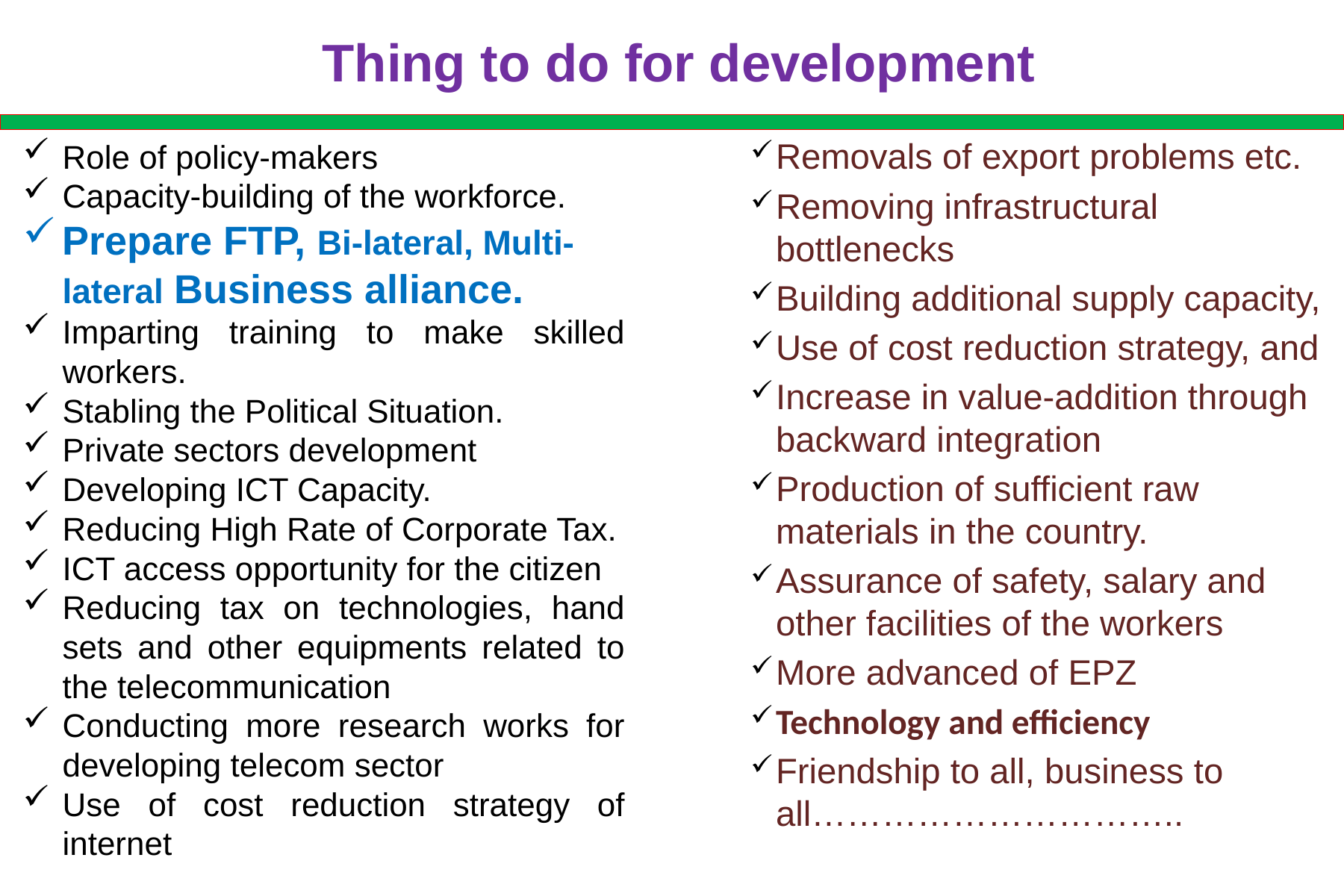

# Thing to do for development

Removals of export problems etc.
Removing infrastructural bottlenecks
Building additional supply capacity,
Use of cost reduction strategy, and
Increase in value-addition through backward integration
Production of sufficient raw materials in the country.
Assurance of safety, salary and other facilities of the workers
More advanced of EPZ
Technology and efficiency
Friendship to all, business to all…………………………..
Role of policy-makers
Capacity-building of the workforce.
Prepare FTP, Bi-lateral, Multi-lateral Business alliance.
Imparting training to make skilled workers.
Stabling the Political Situation.
Private sectors development
Developing ICT Capacity.
Reducing High Rate of Corporate Tax.
ICT access opportunity for the citizen
Reducing tax on technologies, hand sets and other equipments related to the telecommunication
Conducting more research works for developing telecom sector
Use of cost reduction strategy of internet